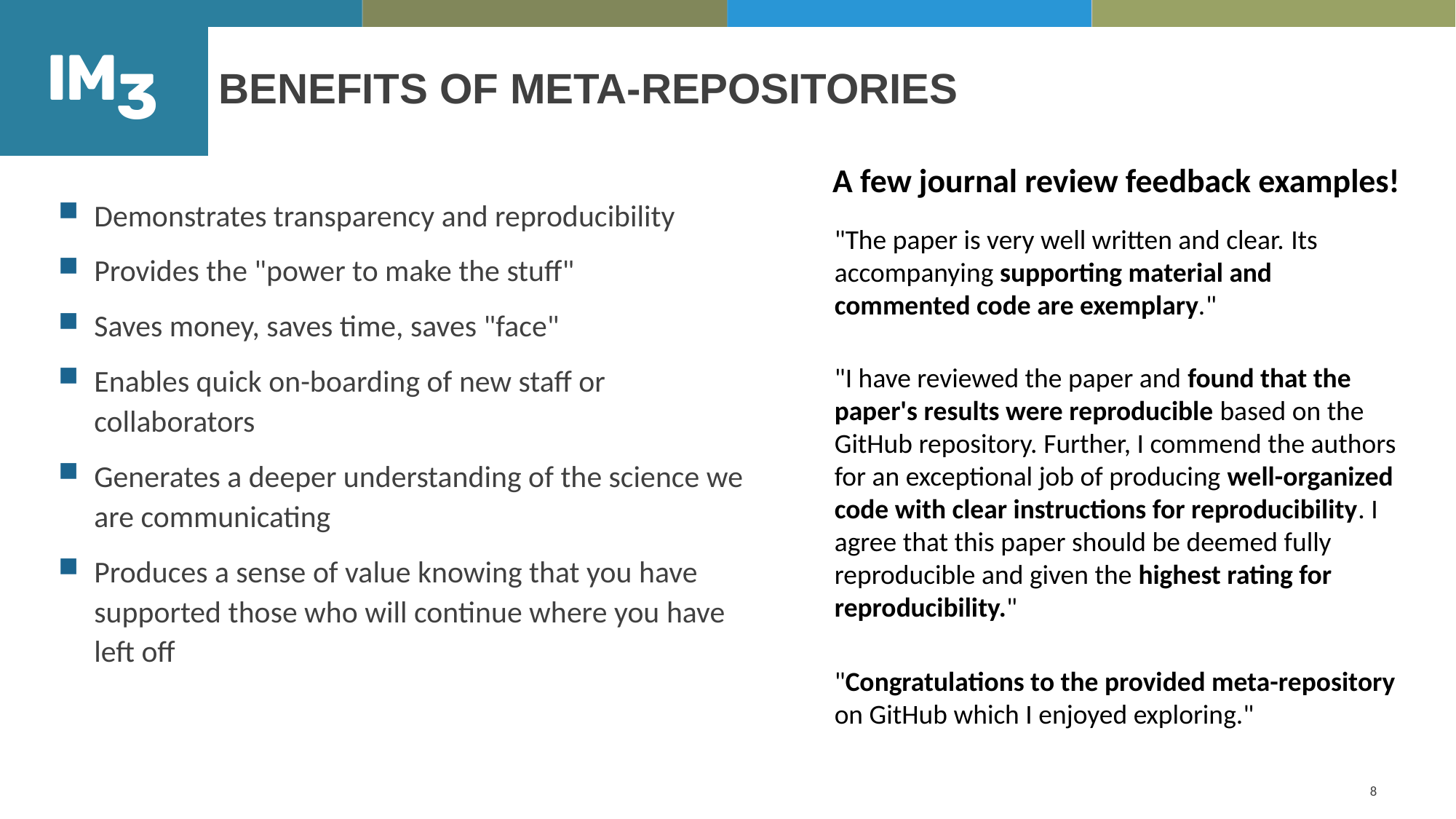

# Benefits of meta-repositories
A few journal review feedback examples!
Demonstrates transparency and reproducibility
Provides the "power to make the stuff"
Saves money, saves time, saves "face"
Enables quick on-boarding of new staff or collaborators
Generates a deeper understanding of the science we are communicating
Produces a sense of value knowing that you have supported those who will continue where you have left off

"The paper is very well written and clear. Its accompanying supporting material and commented code are exemplary."
"I have reviewed the paper and found that the paper's results were reproducible based on the GitHub repository. Further, I commend the authors for an exceptional job of producing well-organized code with clear instructions for reproducibility. I agree that this paper should be deemed fully reproducible and given the highest rating for reproducibility."
"Congratulations to the provided meta-repository on GitHub which I enjoyed exploring."

8